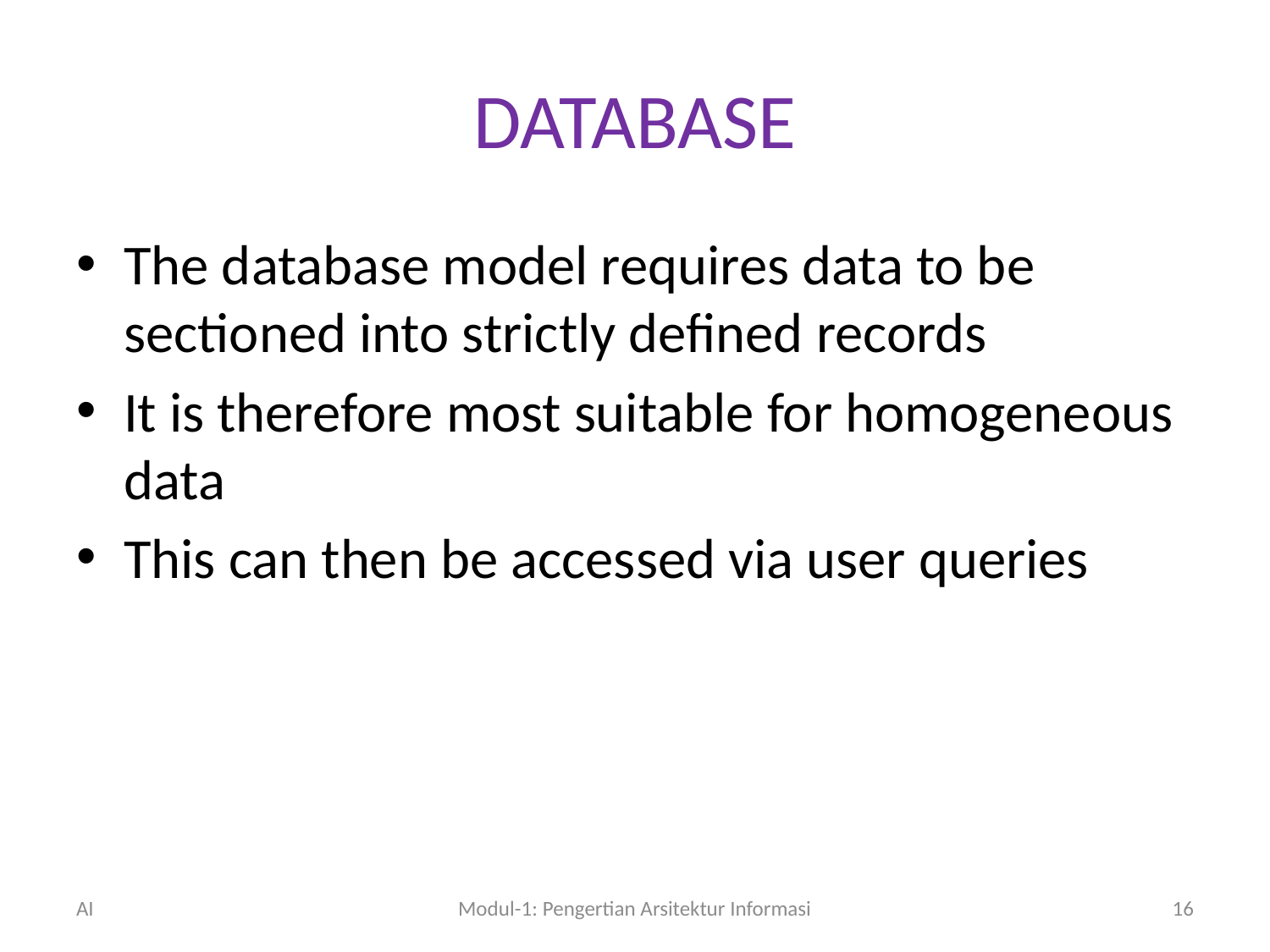

# DATABASE
The database model requires data to be sectioned into strictly defined records
It is therefore most suitable for homogeneous data
This can then be accessed via user queries

AI
Modul-1: Pengertian Arsitektur Informasi
16